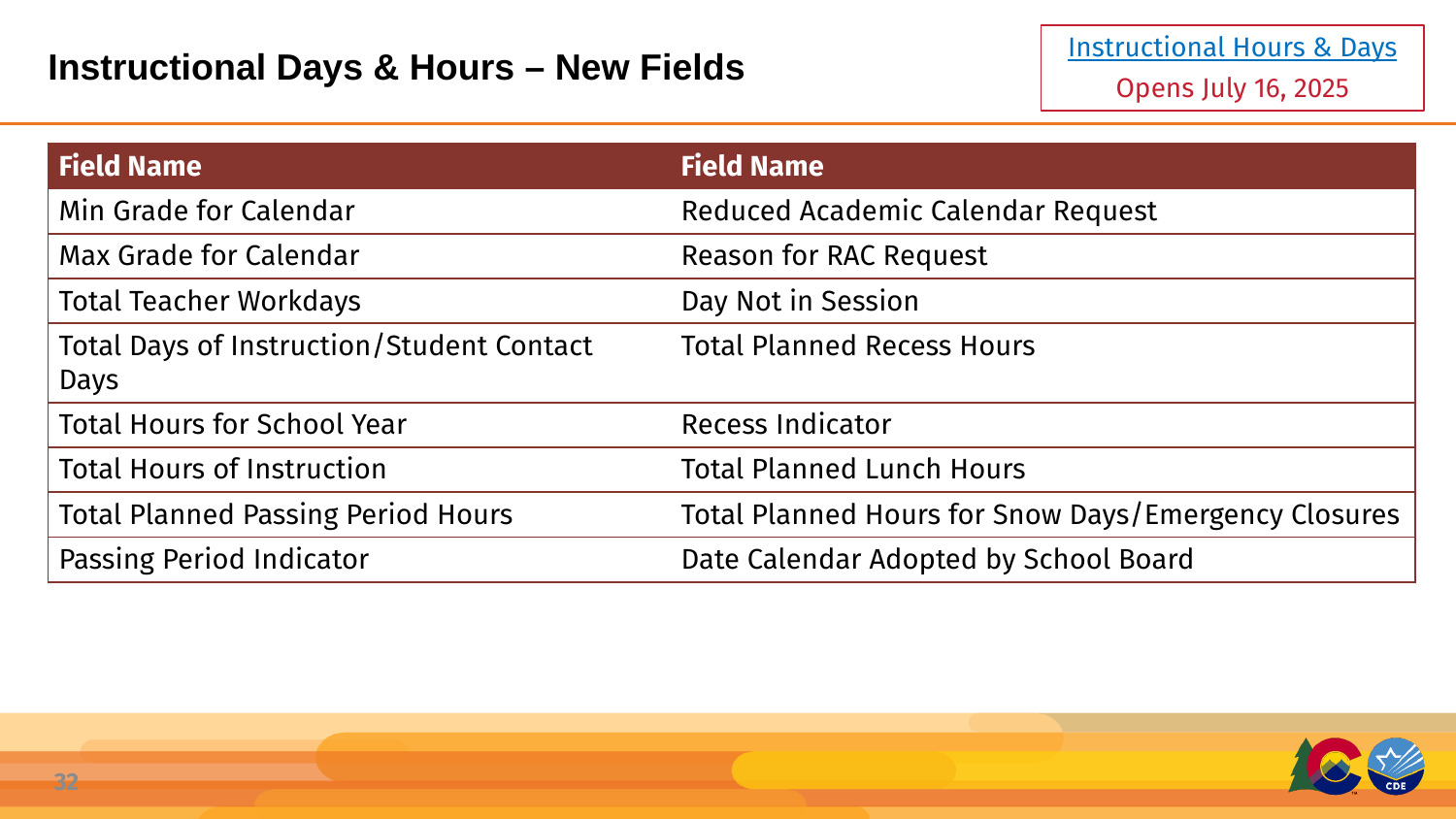

# Instructional Days & Hours – New Fields
Instructional Hours & Days
Opens July 16, 2025

| Field Name | Field Name |
| --- | --- |
| Min Grade for Calendar | Reduced Academic Calendar Request |
| Max Grade for Calendar | Reason for RAC Request |
| Total Teacher Workdays | Day Not in Session |
| Total Days of Instruction/Student Contact Days | Total Planned Recess Hours |
| Total Hours for School Year | Recess Indicator |
| Total Hours of Instruction | Total Planned Lunch Hours |
| Total Planned Passing Period Hours | Total Planned Hours for Snow Days/Emergency Closures |
| Passing Period Indicator | Date Calendar Adopted by School Board |
32